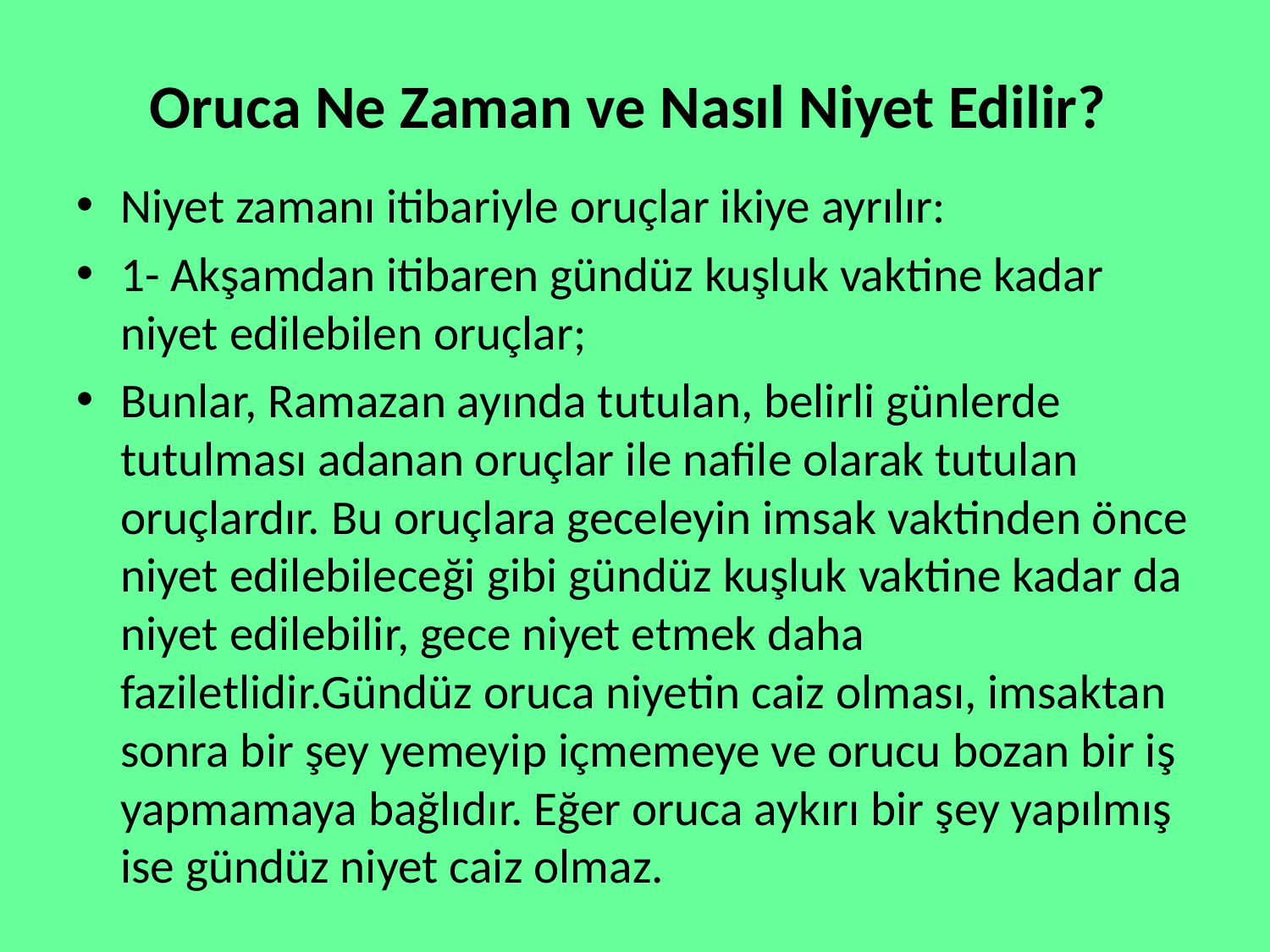

# Oruca Ne Zaman ve Nasıl Niyet Edilir?
Niyet zamanı itibariyle oruçlar ikiye ayrılır:
1- Akşamdan itibaren gündüz kuşluk vaktine kadar niyet edilebilen oruçlar;
Bunlar, Ramazan ayında tutulan, belirli günlerde tutulması adanan oruçlar ile nafile olarak tutulan oruçlardır. Bu oruçlara geceleyin imsak vaktinden önce niyet edilebileceği gibi gündüz kuşluk vaktine kadar da niyet edilebilir, gece niyet etmek daha faziletlidir.Gündüz oruca niyetin caiz olması, imsaktan sonra bir şey yemeyip içmemeye ve orucu bozan bir iş yapmamaya bağlıdır. Eğer oruca aykırı bir şey yapılmış ise gündüz niyet caiz olmaz.